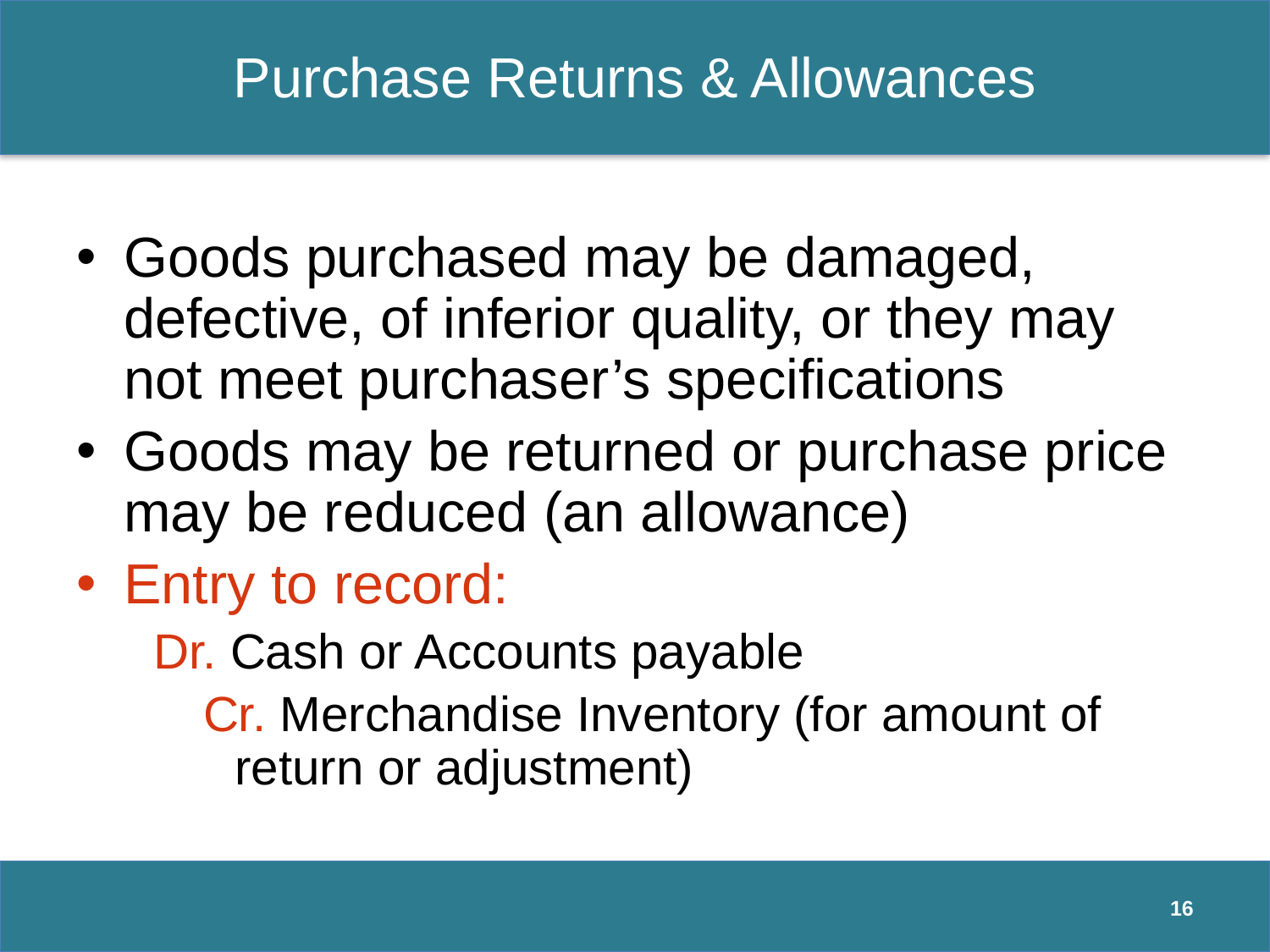

# Purchase Returns & Allowances
Goods purchased may be damaged, defective, of inferior quality, or they may not meet purchaser’s specifications
Goods may be returned or purchase price may be reduced (an allowance)
Entry to record:
 Dr. Cash or Accounts payable
Cr. Merchandise Inventory (for amount of return or adjustment)

16